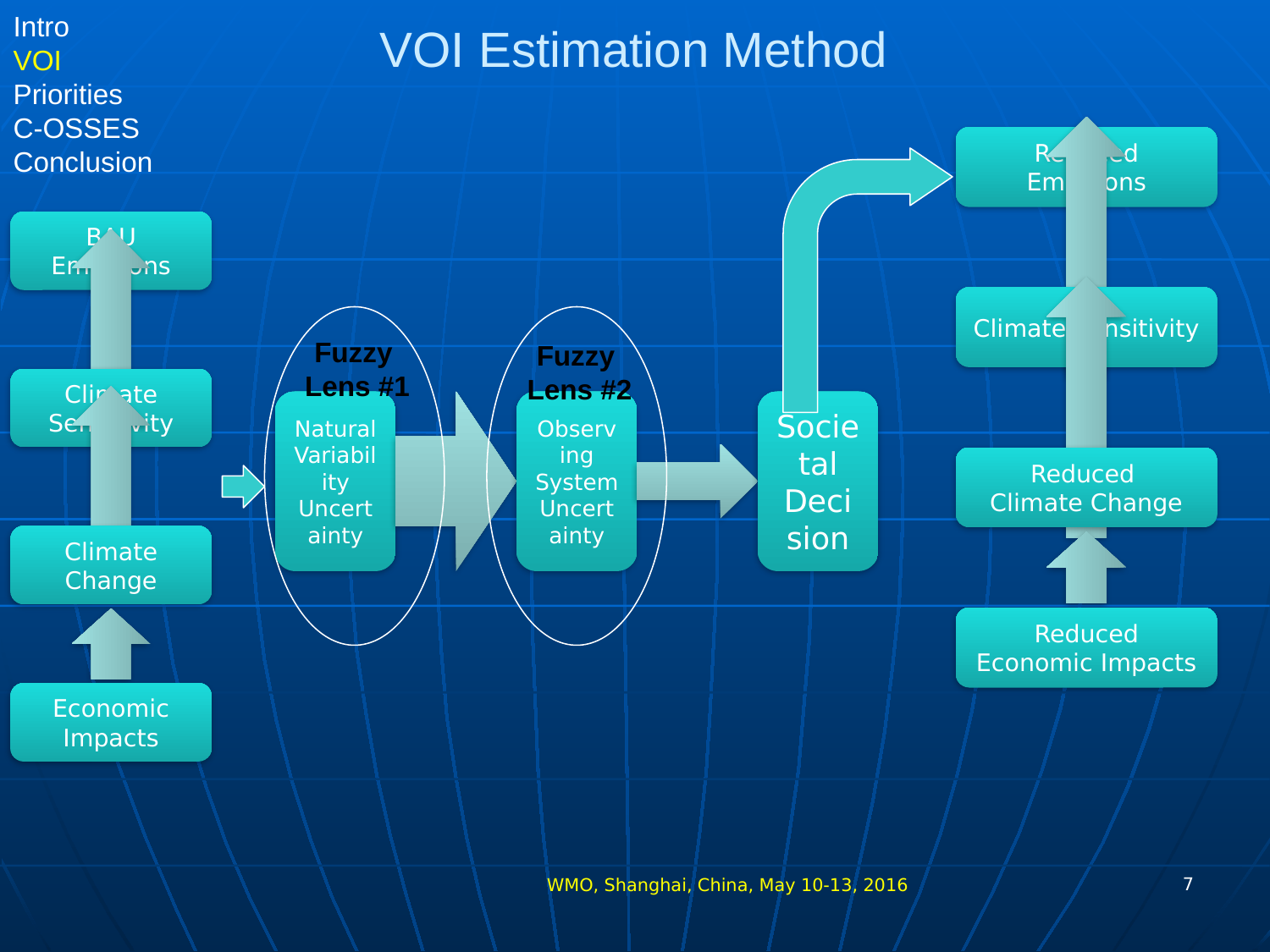

# VOI Estimation Method
Intro
VOI
Priorities
C-OSSES
Conclusion
Reduced Emissions
Climate Sensitivity
Reduced
Climate Change
Reduced Economic Impacts

BAU Emissions
Climate Sensitivity
Climate Change
Economic Impacts

Fuzzy
Lens #1
Fuzzy
Lens #2
Natural Variability Uncertainty
Observing System Uncertainty
Societal Decision

7
WMO, Shanghai, China, May 10-13, 2016